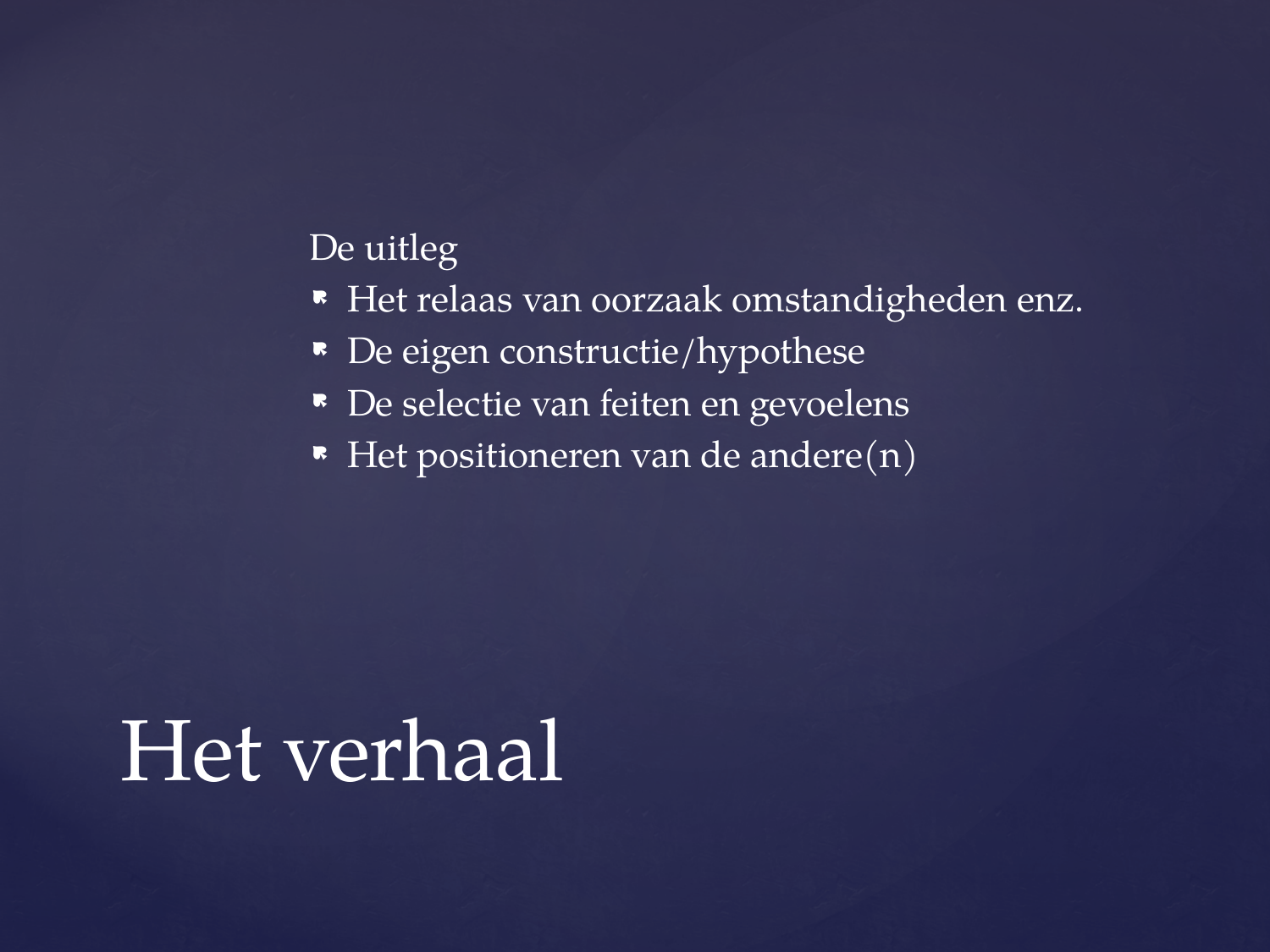

De uitleg
Het relaas van oorzaak omstandigheden enz.
De eigen constructie/hypothese
De selectie van feiten en gevoelens
Het positioneren van de andere(n)
# Het verhaal